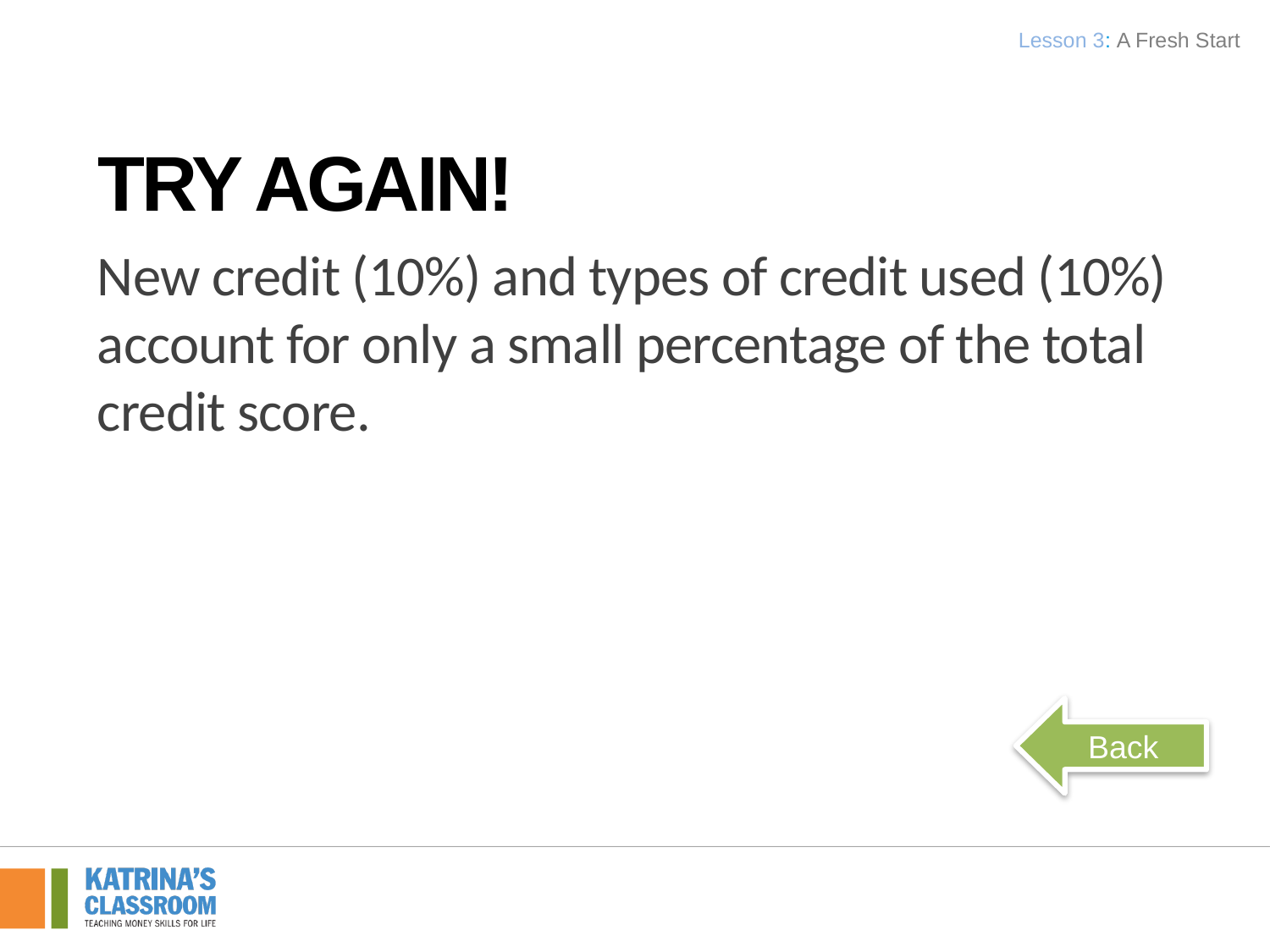

Lesson 3: A Fresh Start
Try Again!
New credit (10%) and types of credit used (10%) account for only a small percentage of the total credit score.
Back